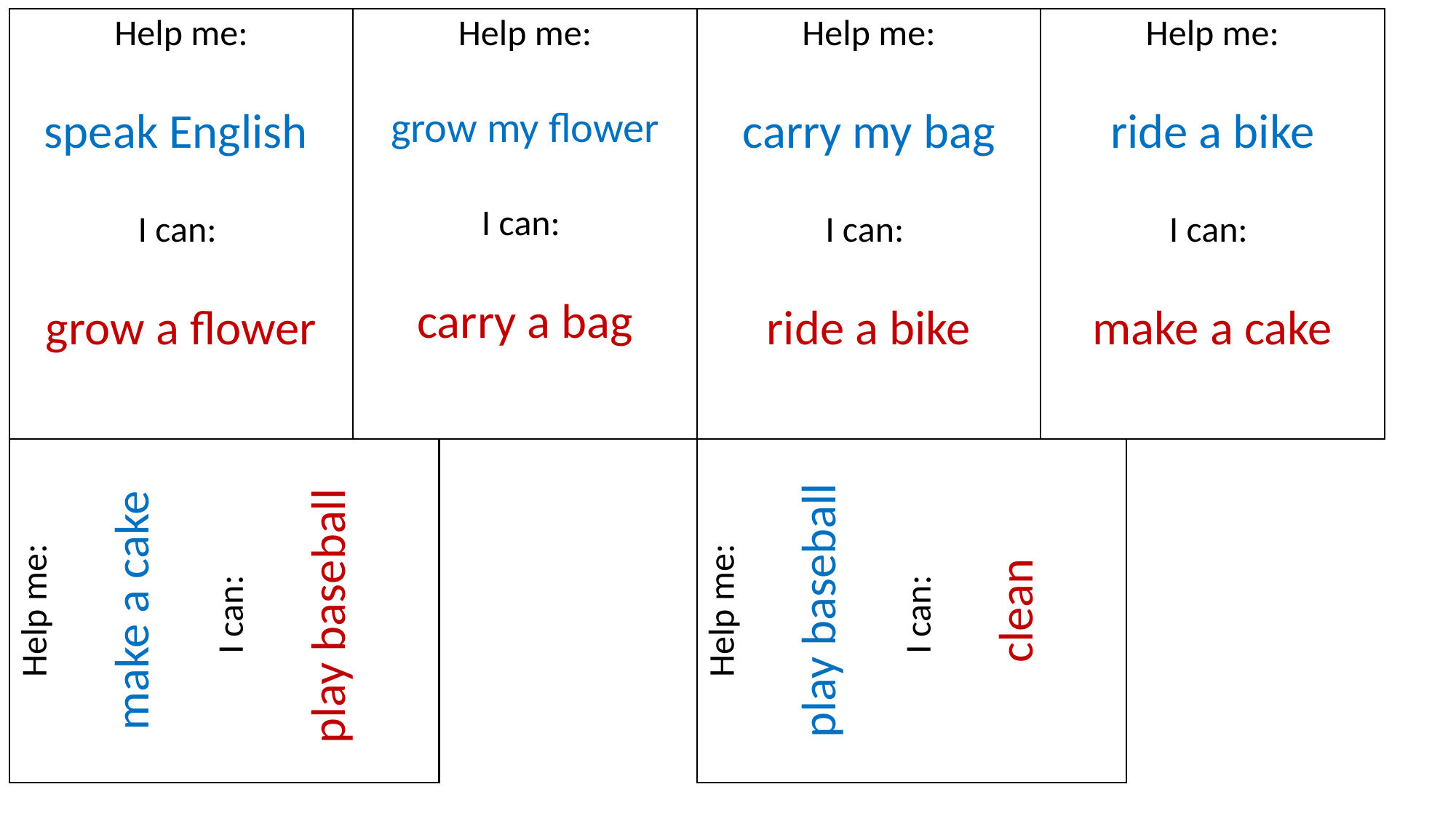

# Help me: speak English I can: grow a flower
Help me:
grow my flower
I can:
carry a bag
Help me:
carry my bag
I can:
ride a bike
Help me:
ride a bike
I can:
make a cake
Help me:
make a cake
I can:
play baseball
Help me:
play baseball
I can:
clean